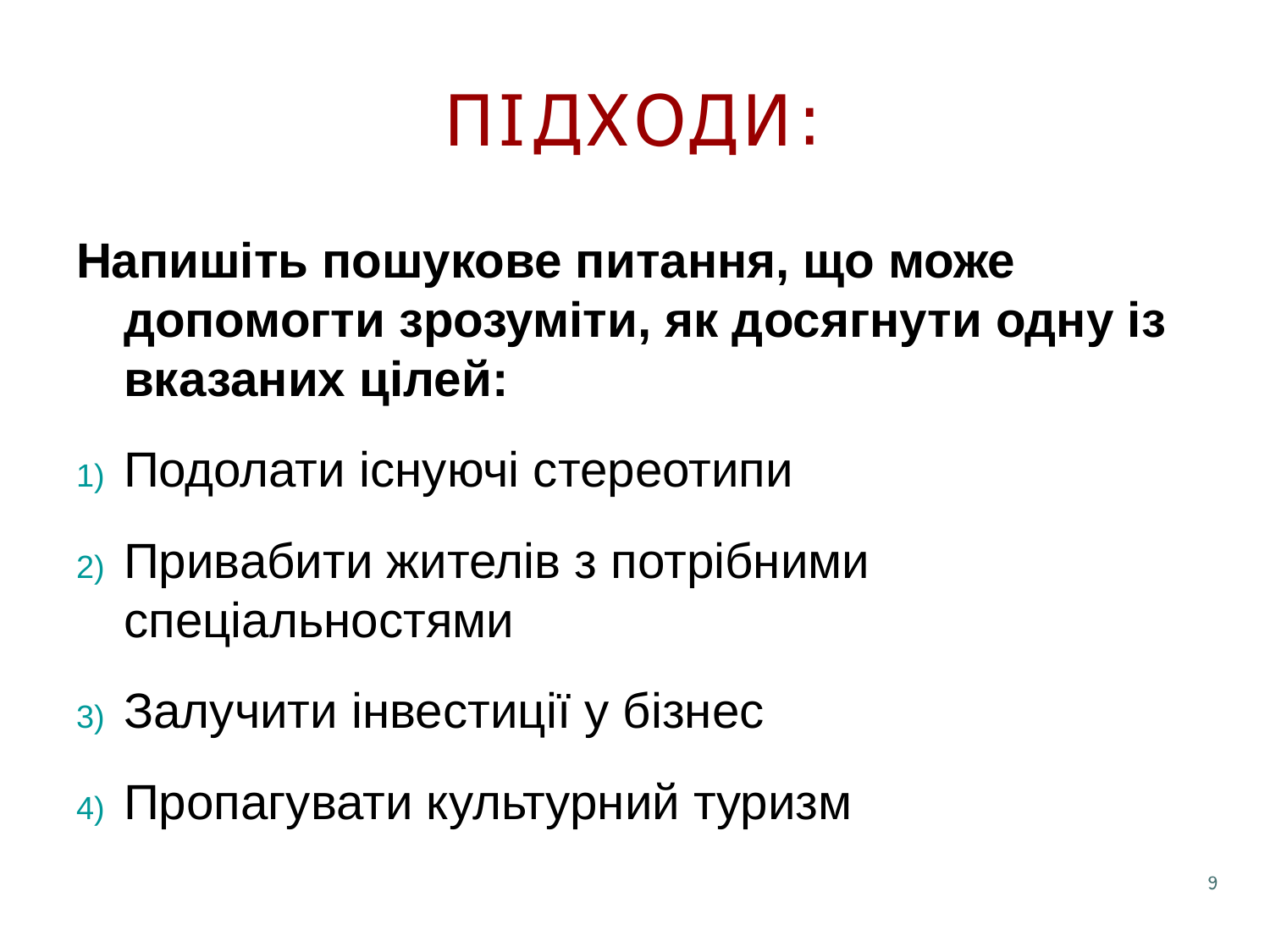

# Підходи:
Напишіть пошукове питання, що може допомогти зрозуміти, як досягнути одну із вказаних цілей:
Подолати існуючі стереотипи
Привабити жителів з потрібними спеціальностями
Залучити інвестиції у бізнес
Пропагувати культурний туризм
9